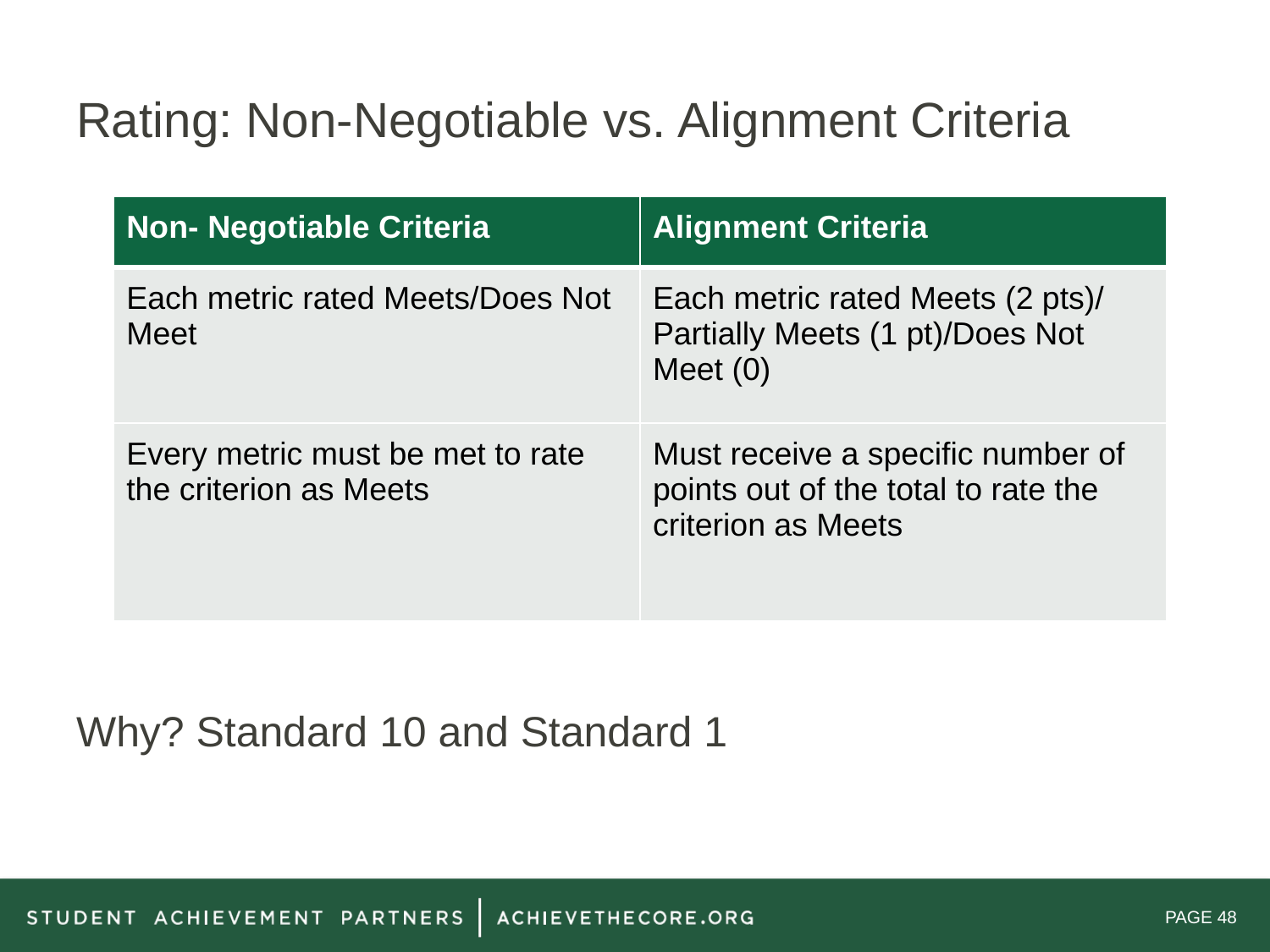

# Rating: Non-Negotiable vs. Alignment Criteria
| Non- Negotiable Criteria | Alignment Criteria |
| --- | --- |
| Each metric rated Meets/Does Not Meet | Each metric rated Meets (2 pts)/ Partially Meets (1 pt)/Does Not Meet (0) |
| Every metric must be met to rate the criterion as Meets | Must receive a specific number of points out of the total to rate the criterion as Meets |

Why? Standard 10 and Standard 1